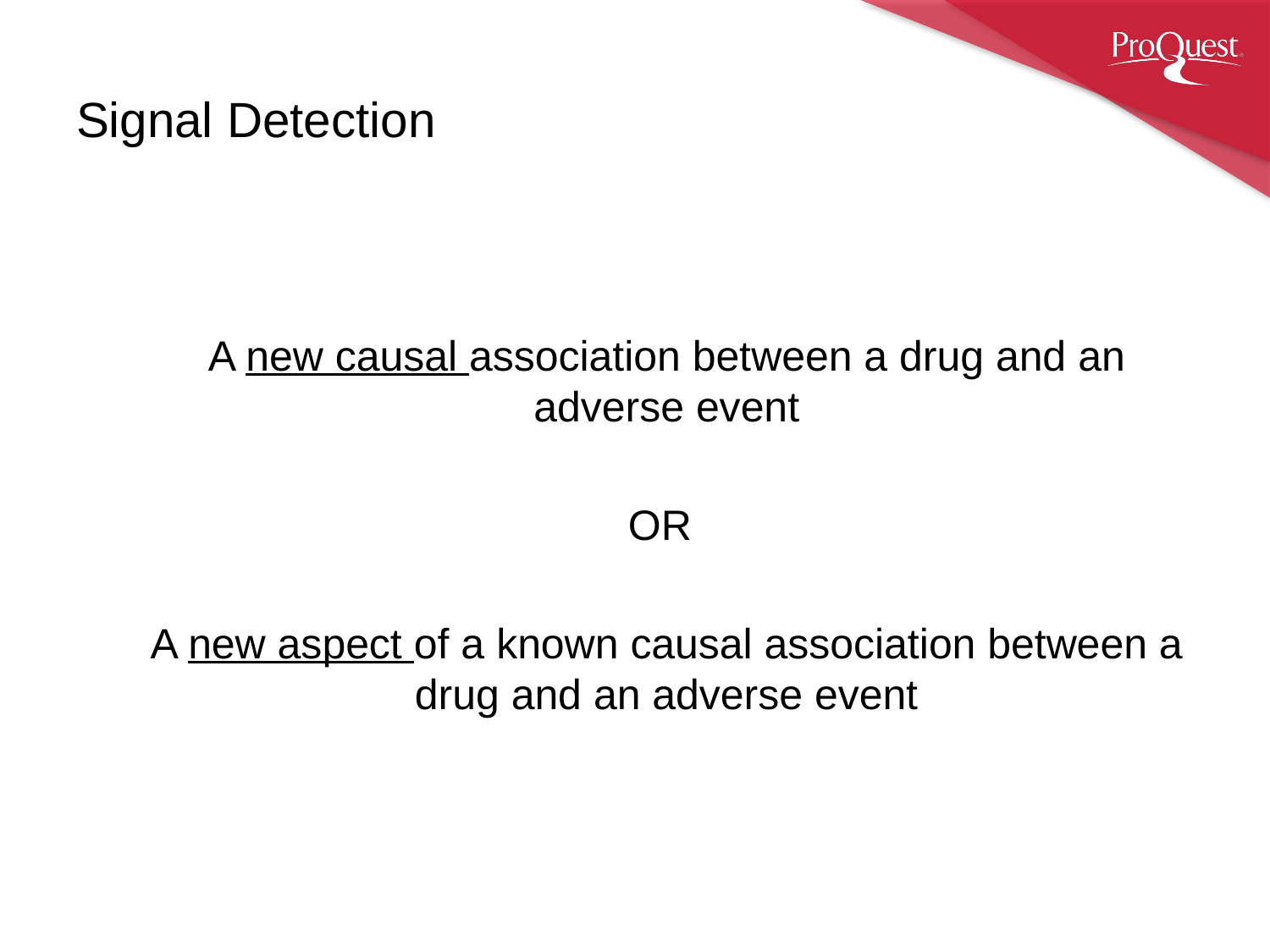

# Signal Detection

A new causal association between a drug and an adverse event

OR

A new aspect of a known causal association between a drug and an adverse event